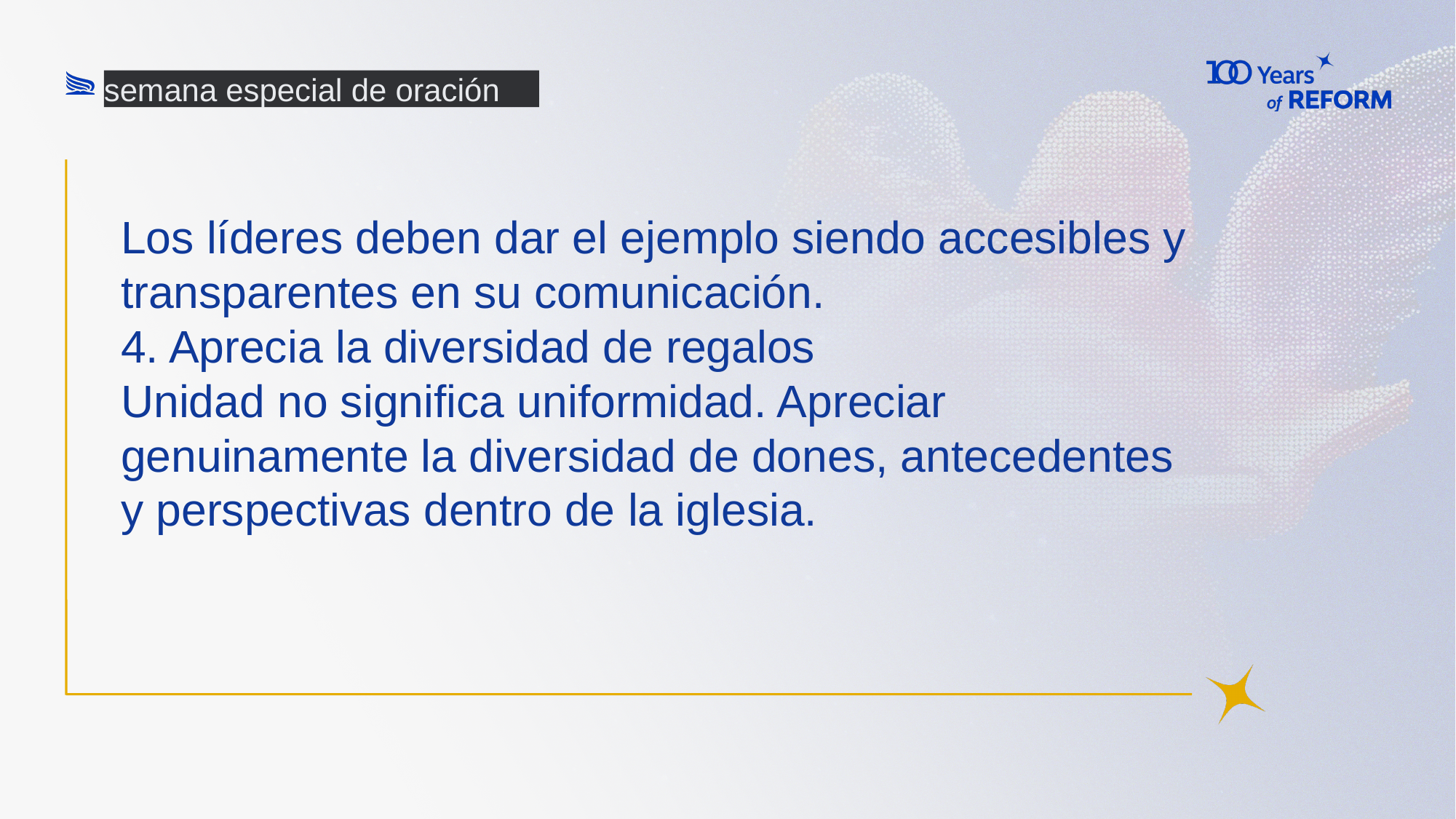

semana especial de oración
Los líderes deben dar el ejemplo siendo accesibles y transparentes en su comunicación.
4. Aprecia la diversidad de regalos
Unidad no significa uniformidad. Apreciar genuinamente la diversidad de dones, antecedentes y perspectivas dentro de la iglesia.